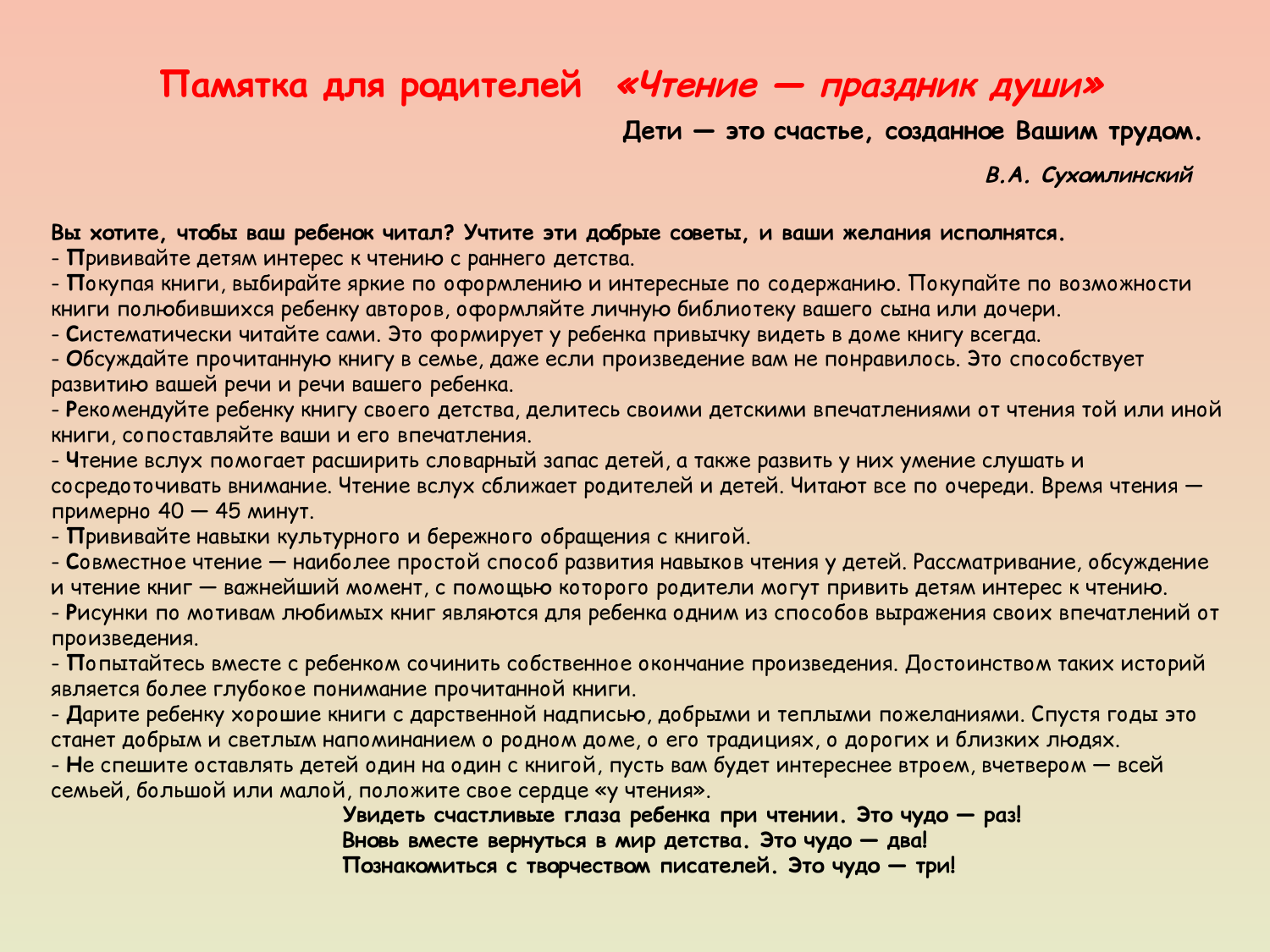

Памятка для родителей  «Чтение — праздник души»
                                                      Дети — это счастье, созданное Вашим трудом.
                                                                                       В.А. Сухомлинский
Вы хотите, чтобы ваш ребенок читал? Учтите эти добрые советы, и ваши желания исполнятся.
- Прививайте детям интерес к чтению с раннего детства.
- Покупая книги, выбирайте яркие по оформлению и интересные по содержанию. Покупайте по возможности книги полюбившихся ребенку авторов, оформляйте личную библиотеку вашего сына или дочери.
- Систематически читайте сами. Это формирует у ребенка привычку видеть в доме книгу всегда.
- Обсуждайте прочитанную книгу в семье, даже если произведение вам не понравилось. Это способствует развитию вашей речи и речи вашего ребенка.
- Рекомендуйте ребенку книгу своего детства, делитесь своими детскими впечатлениями от чтения той или иной книги, сопоставляйте ваши и его впечатления.
- Чтение вслух помогает расширить словарный запас детей, а также развить у них умение слушать и сосредоточивать внимание. Чтение вслух сближает родителей и детей. Читают все по очереди. Время чтения — примерно 40 — 45 минут.
- Прививайте навыки культурного и бережного обращения с книгой.
- Совместное чтение — наиболее простой способ развития навыков чтения у детей. Рассматривание, обсуждение и чтение книг — важнейший момент, с помощью которого родители могут привить детям интерес к чтению.
- Рисунки по мотивам любимых книг являются для ребенка одним из способов выражения своих впечатлений от произведения.
- Попытайтесь вместе с ребенком сочинить собственное окончание произведения. Достоинством таких историй является более глубокое понимание прочитанной книги.
- Дарите ребенку хорошие книги с дарственной надписью, добрыми и теплыми пожеланиями. Спустя годы это станет добрым и светлым напоминанием о родном доме, о его традициях, о дорогих и близких людях.
- Не спешите оставлять детей один на один с книгой, пусть вам будет интереснее втроем, вчетвером — всей семьей, большой или малой, положите свое сердце «у чтения».
                                              Увидеть счастливые глаза ребенка при чтении. Это чудо — раз!
                                Вновь вместе вернуться в мир детства. Это чудо — два!
                                Познакомиться с творчеством писателей. Это чудо — три!